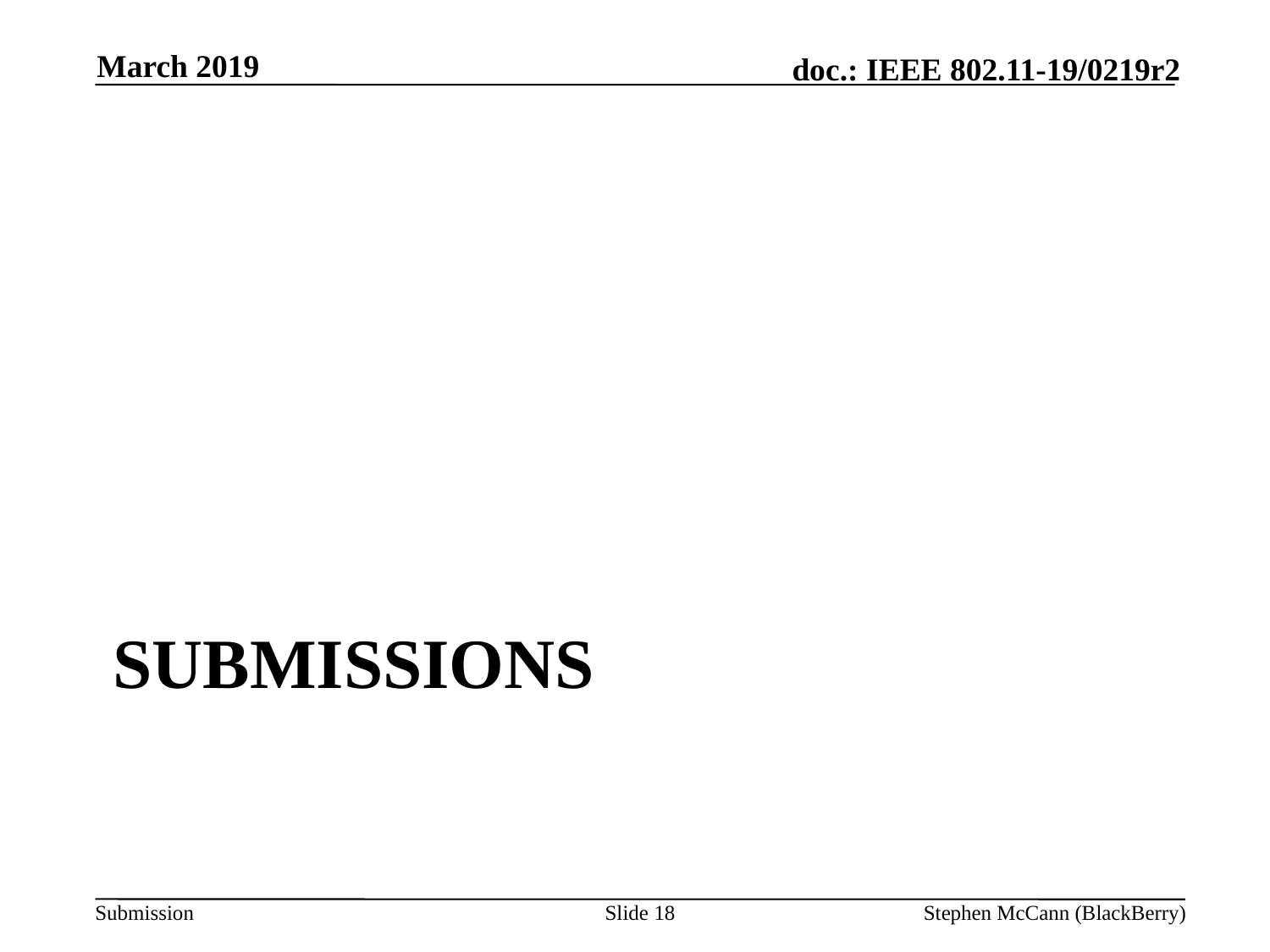

March 2019

# Submissions
Slide 18
Stephen McCann (BlackBerry)